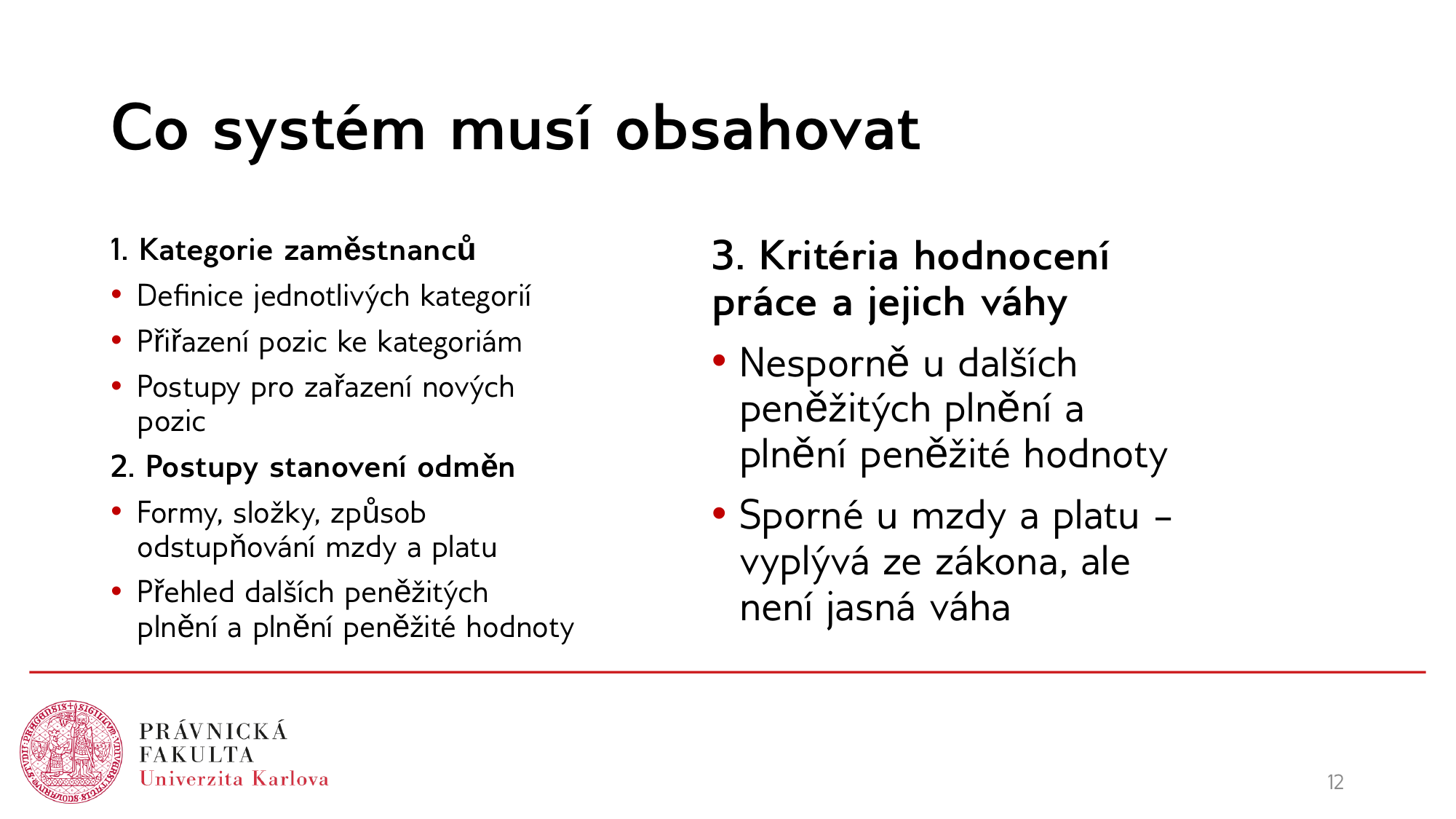

# Co systém musí obsahovat
1. Kategorie zaměstnanců
Definice jednotlivých kategorií
Přiřazení pozic ke kategoriám
Postupy pro zařazení nových pozic
2. Postupy stanovení odměn
Formy, složky, způsob odstupňování mzdy a platu
Přehled dalších peněžitých plnění a plnění peněžité hodnoty

3. Kritéria hodnocení práce a jejich váhy
Nesporně u dalších peněžitých plnění a plnění peněžité hodnoty
Sporné u mzdy a platu – vyplývá ze zákona, ale není jasná váha

12